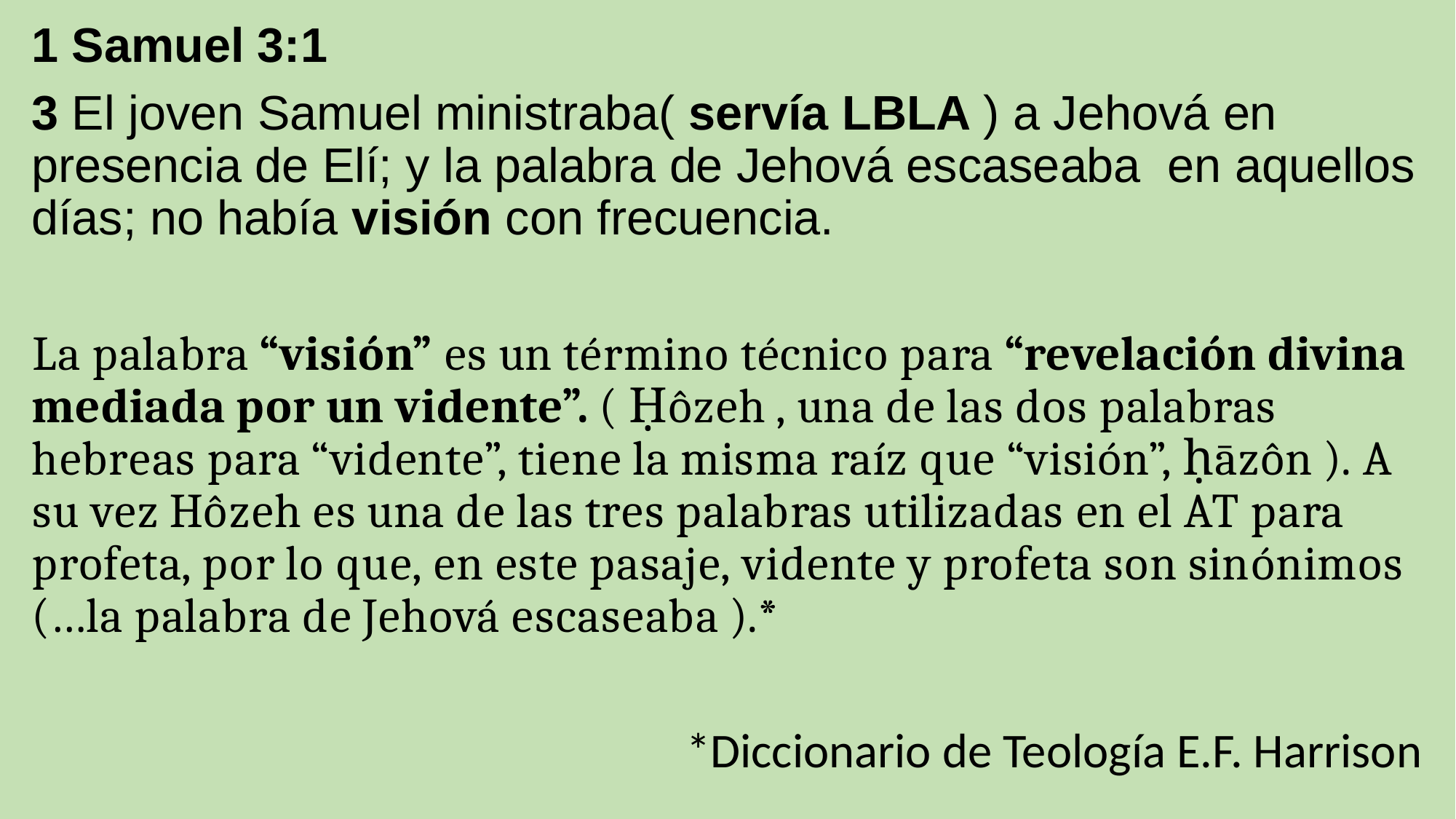

1 Samuel 3:1
3 El joven Samuel ministraba( servía LBLA ) a Jehová en presencia de Elí; y la palabra de Jehová escaseaba  en aquellos días; no había visión con frecuencia.

La palabra “visión” es un término técnico para “revelación divina mediada por un vidente”. ( Ḥôzeh , una de las dos palabras hebreas para “vidente”, tiene la misma raíz que “visión”, ḥāzôn ). A su vez Hôzeh es una de las tres palabras utilizadas en el AT para profeta, por lo que, en este pasaje, vidente y profeta son sinónimos (…la palabra de Jehová escaseaba ).*

						*Diccionario de Teología E.F. Harrison